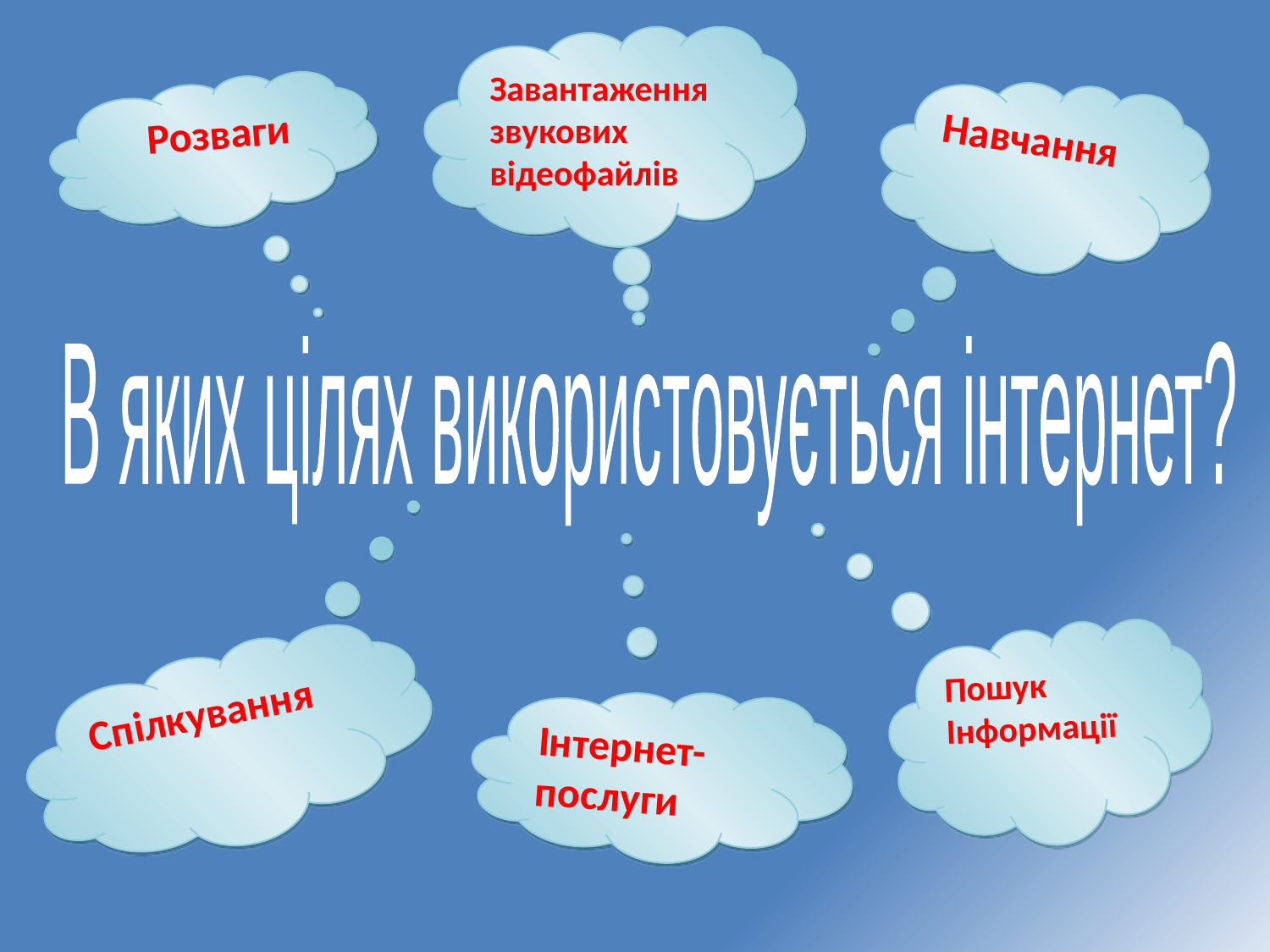

Завантаження звукових відеофайлів
     Розваги
Навчання
В яких цілях використовується інтернет?
Пошук Інформації
Спілкування
Інтернет-послуги